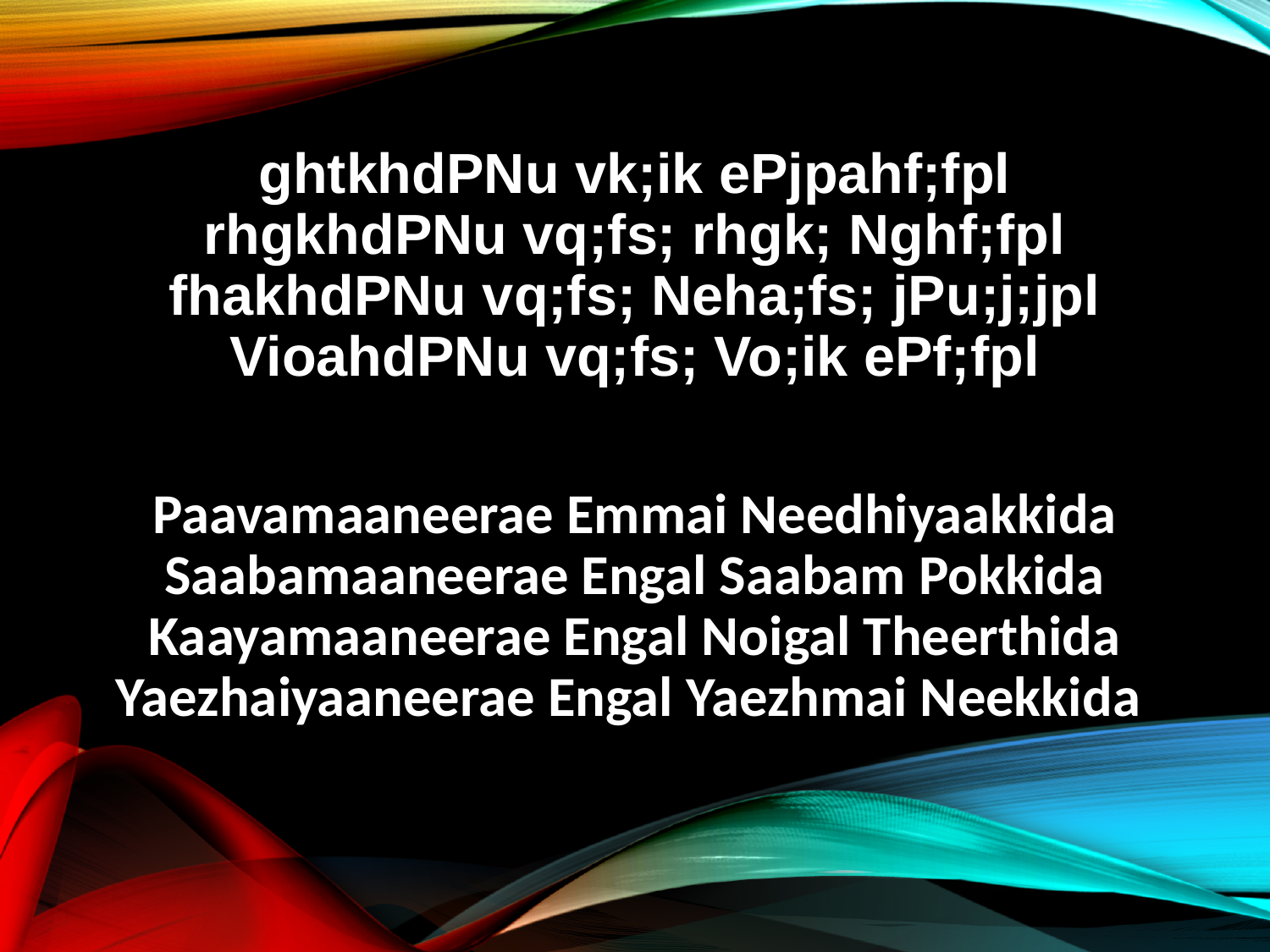

ghtkhdPNu vk;ik ePjpahf;fpl
rhgkhdPNu vq;fs; rhgk; Nghf;fpl
fhakhdPNu vq;fs; Neha;fs; jPu;j;jpl
VioahdPNu vq;fs; Vo;ik ePf;fpl

Paavamaaneerae Emmai Needhiyaakkida
Saabamaaneerae Engal Saabam Pokkida
Kaayamaaneerae Engal Noigal Theerthida
Yaezhaiyaaneerae Engal Yaezhmai Neekkida